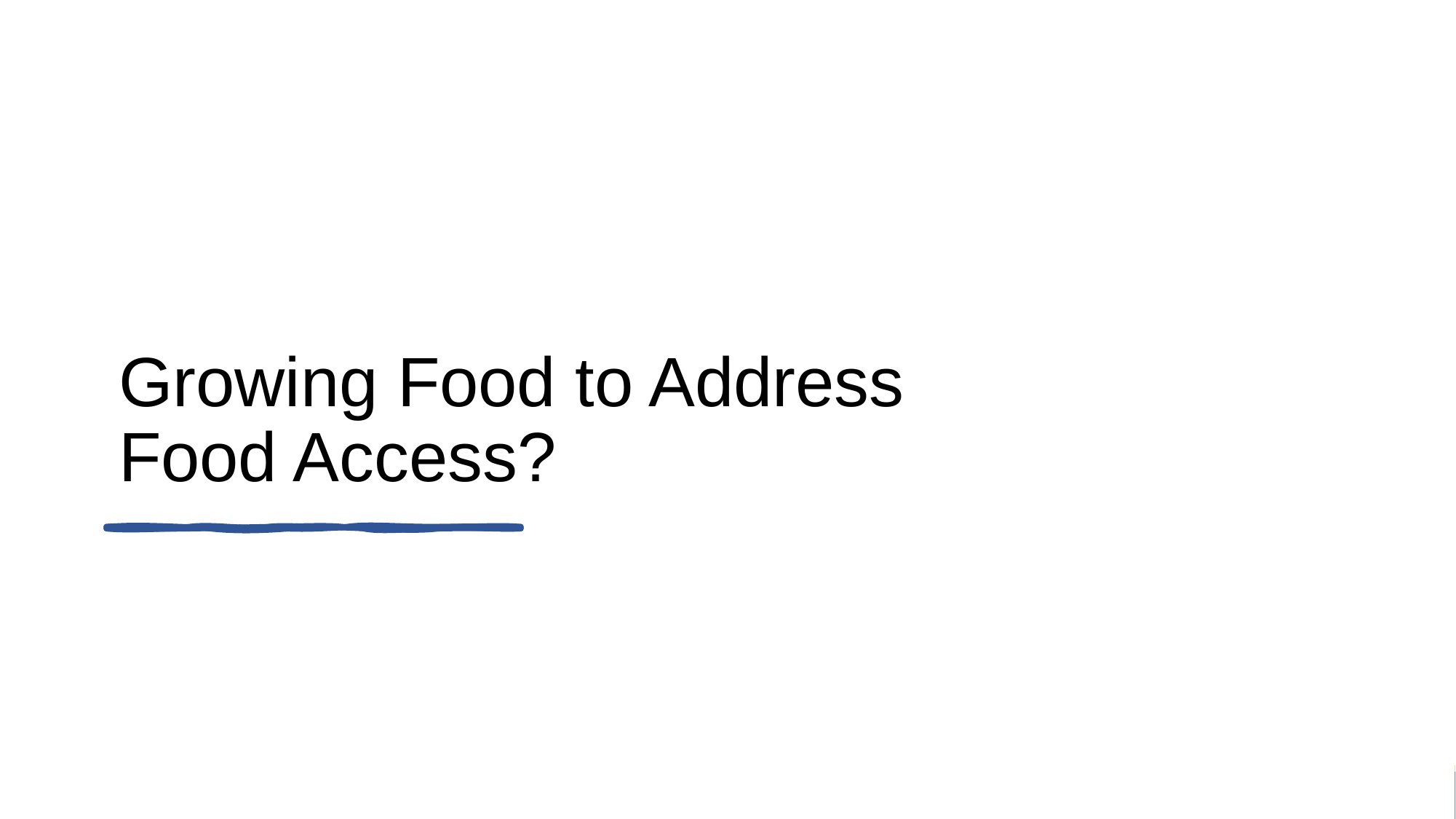

# Growing Food to Address Food Access?